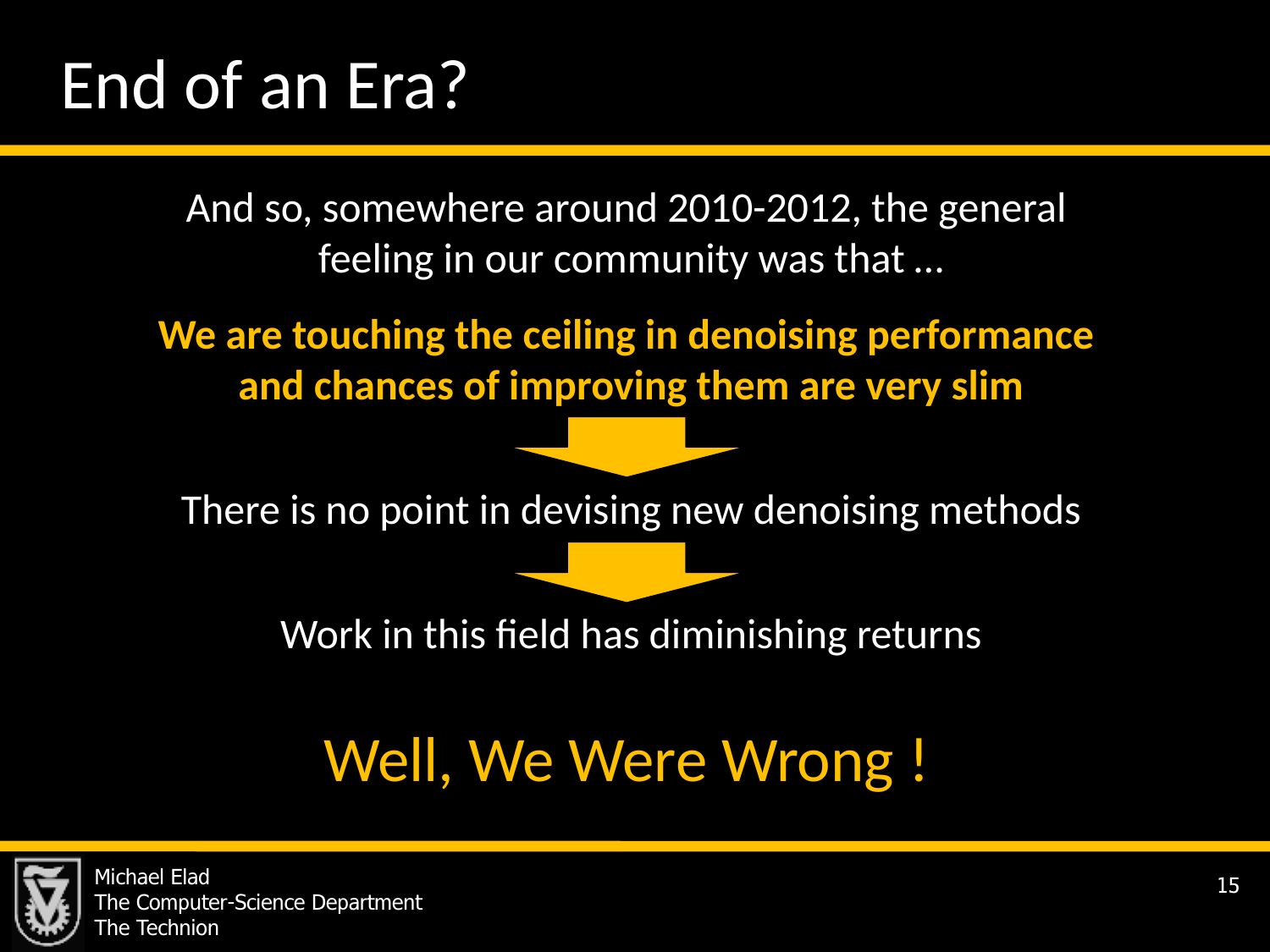

End of an Era?

And so, somewhere around 2010-2012, the general
feeling in our community was that …

We are touching the ceiling in denoising performance
and chances of improving them are very slim

There is no point in devising new denoising methods

Work in this field has diminishing returns

Well, We Were Wrong !
Michael Elad
The Computer-Science Department
The Technion
15